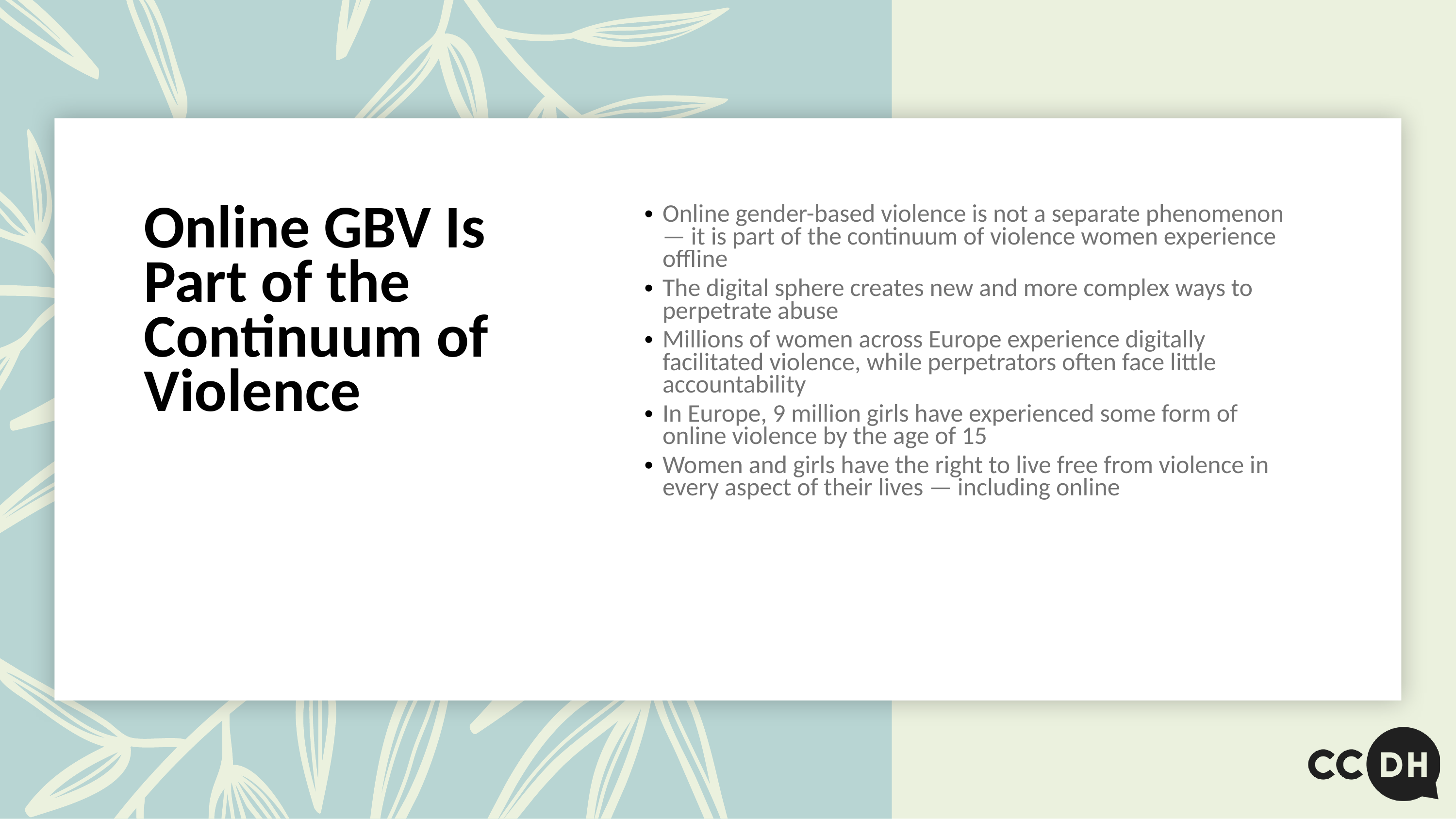

Online GBV Is Part of the Continuum of Violence
Online gender-based violence is not a separate phenomenon — it is part of the continuum of violence women experience offline
The digital sphere creates new and more complex ways to perpetrate abuse
Millions of women across Europe experience digitally facilitated violence, while perpetrators often face little accountability
In Europe, 9 million girls have experienced some form of online violence by the age of 15
Women and girls have the right to live free from violence in every aspect of their lives — including online